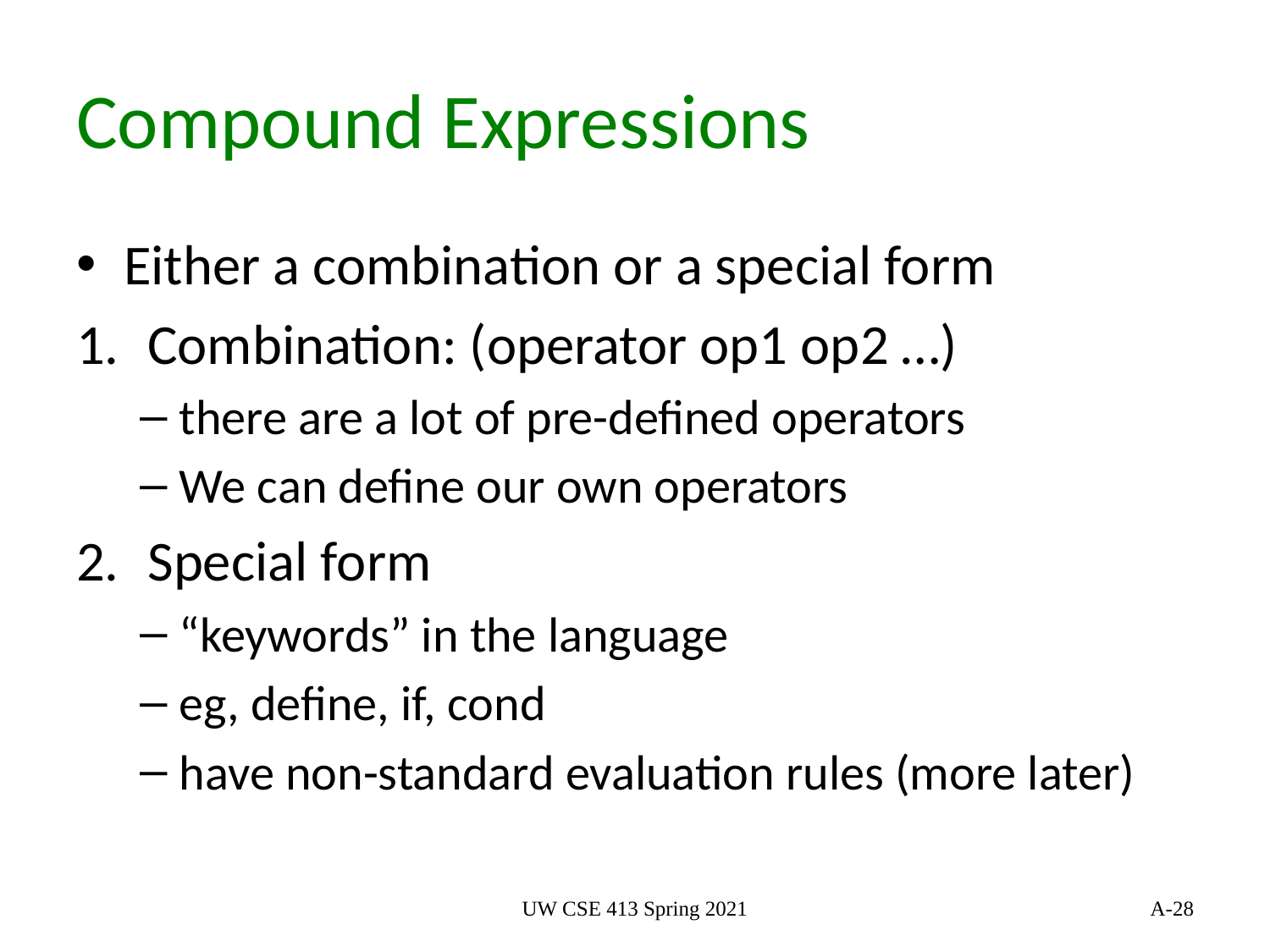

# Compound Expressions
Either a combination or a special form
Combination: (operator op1 op2 …)
there are a lot of pre-defined operators
We can define our own operators
Special form
“keywords” in the language
eg, define, if, cond
have non-standard evaluation rules (more later)
UW CSE 413 Spring 2021
28